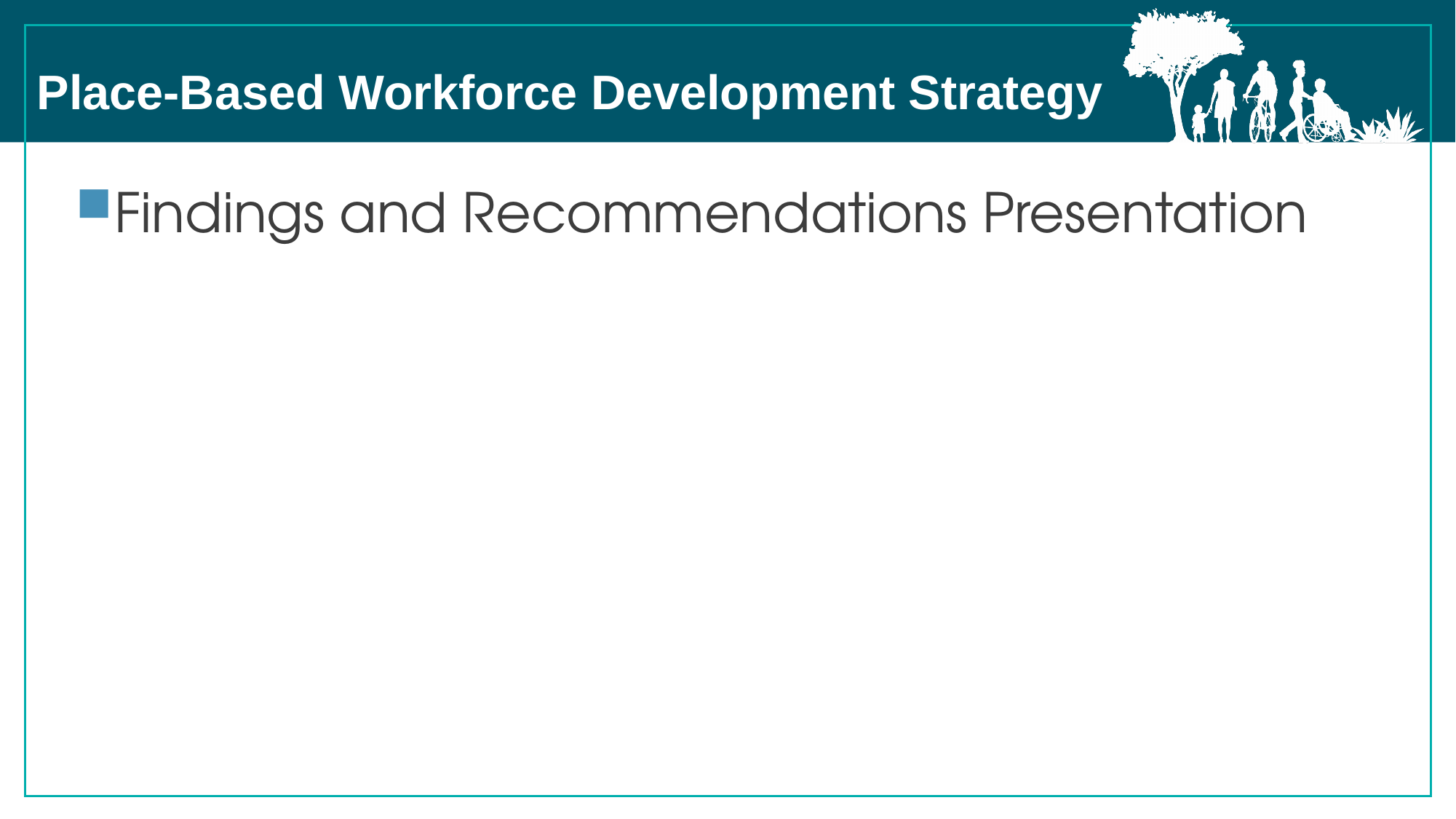

Place-Based Workforce Development Strategy
Findings and Recommendations Presentation